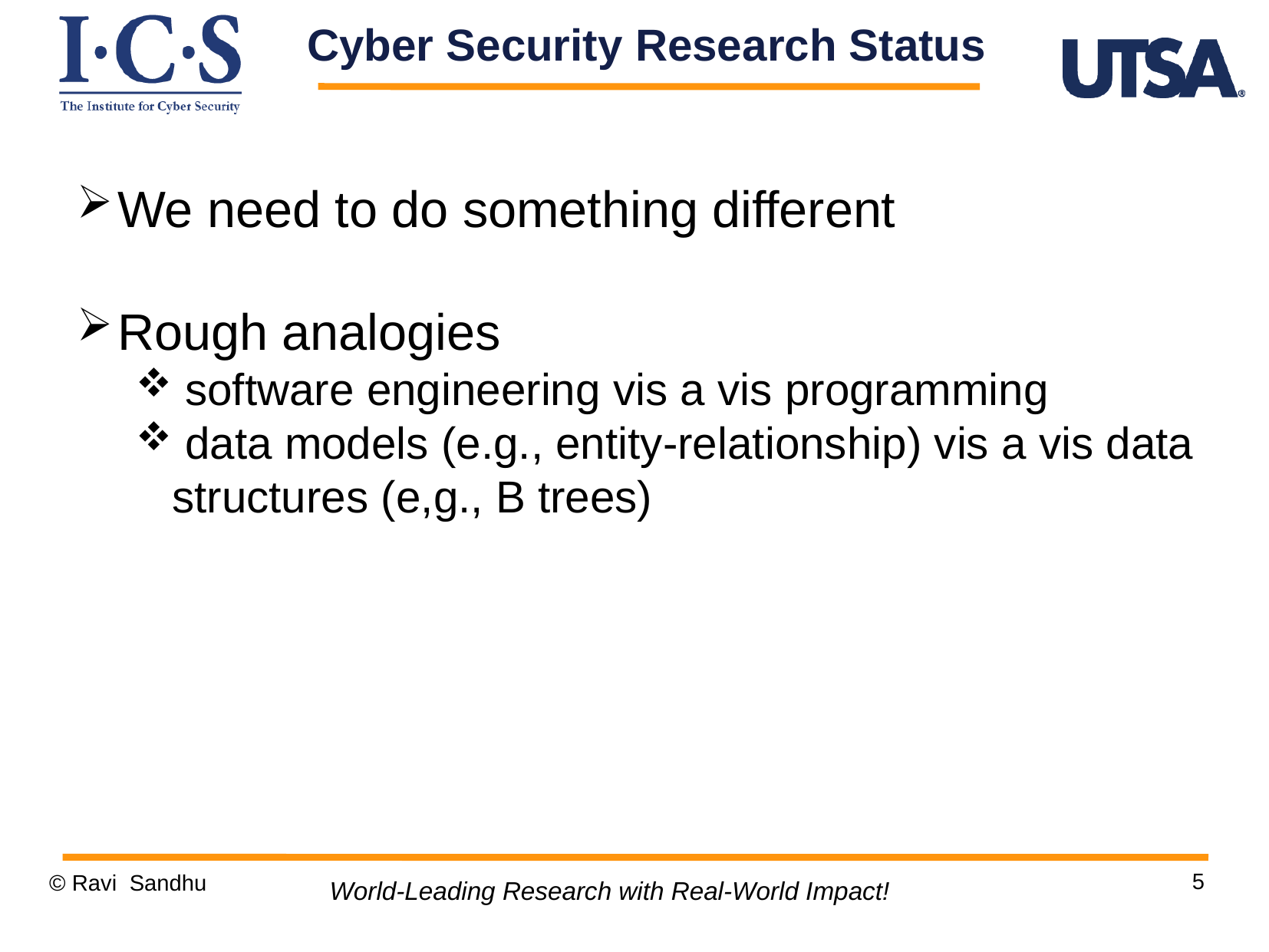

Cyber Security Research Status

We need to do something different

Rough analogies
 software engineering vis a vis programming
 data models (e.g., entity-relationship) vis a vis data structures (e,g., B trees)

5
© Ravi  Sandhu
World-Leading Research with Real-World Impact!